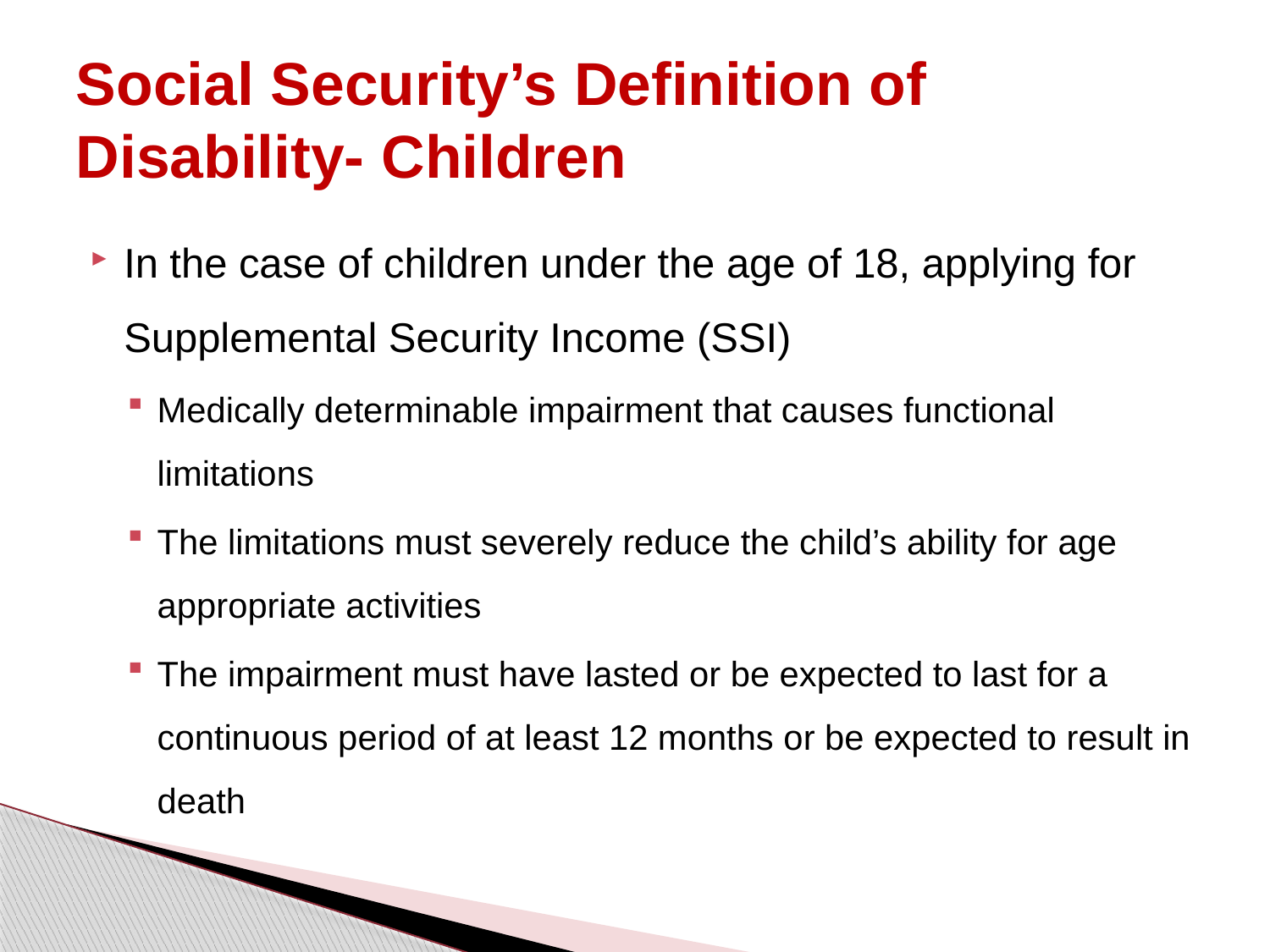

# Social Security’s Definition of Disability- Children
In the case of children under the age of 18, applying for Supplemental Security Income (SSI)
Medically determinable impairment that causes functional limitations
The limitations must severely reduce the child’s ability for age appropriate activities
The impairment must have lasted or be expected to last for a continuous period of at least 12 months or be expected to result in death